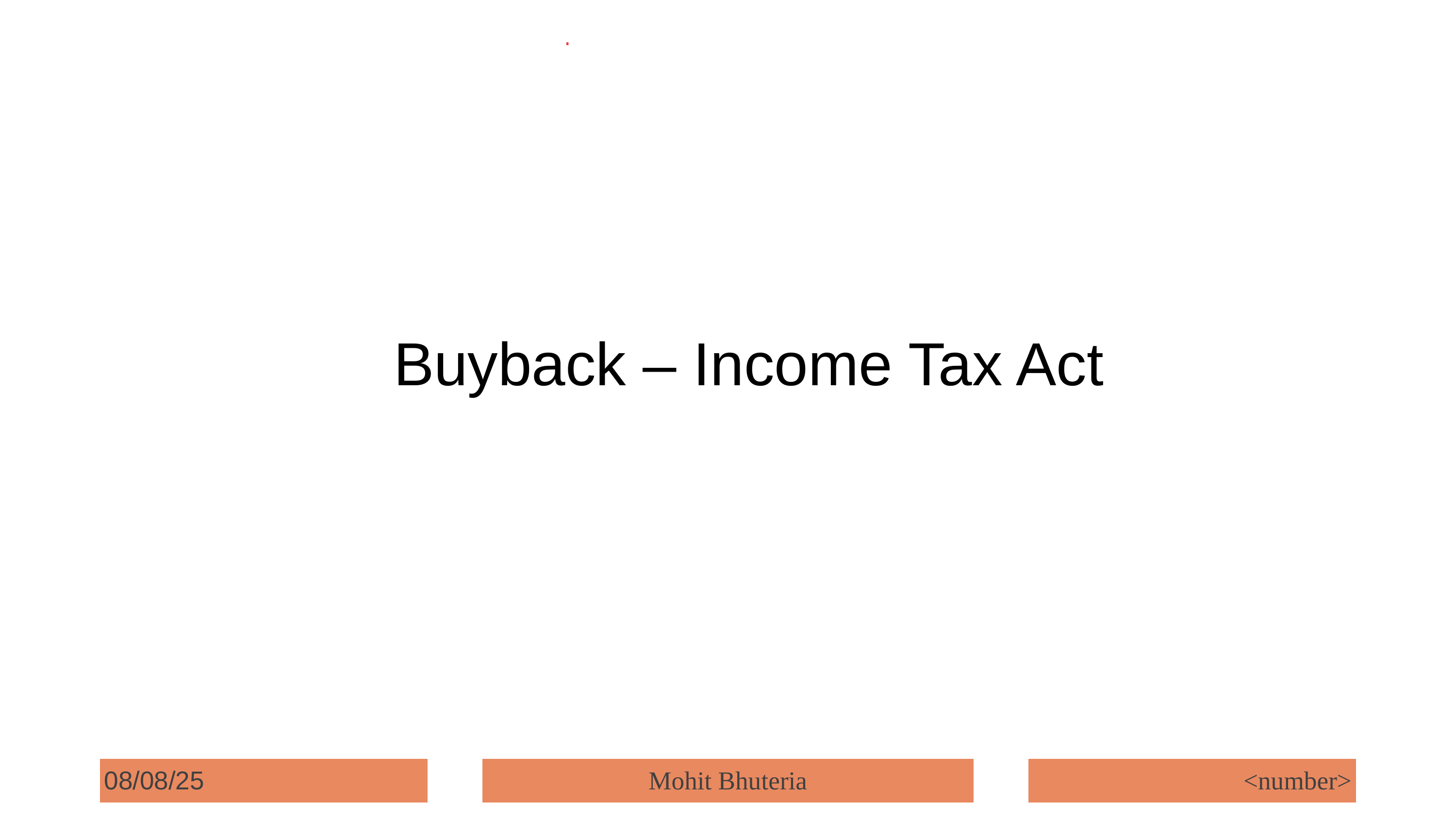

Buyback – Income Tax Act

08/08/25

Mohit Bhuteria

<number>